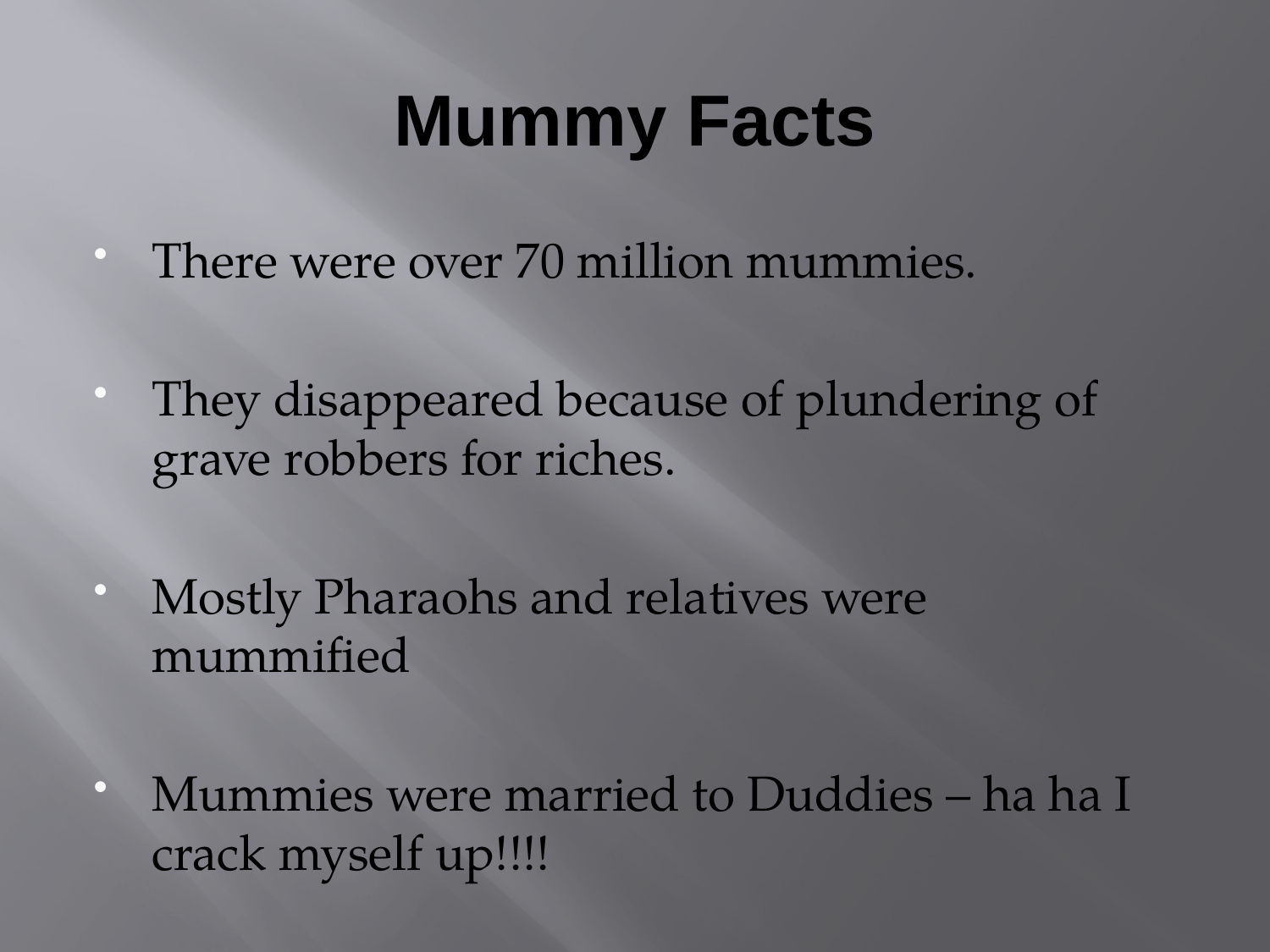

# Mummy Facts
There were over 70 million mummies.

They disappeared because of plundering of grave robbers for riches.

Mostly Pharaohs and relatives were mummified

Mummies were married to Duddies – ha ha I crack myself up!!!!